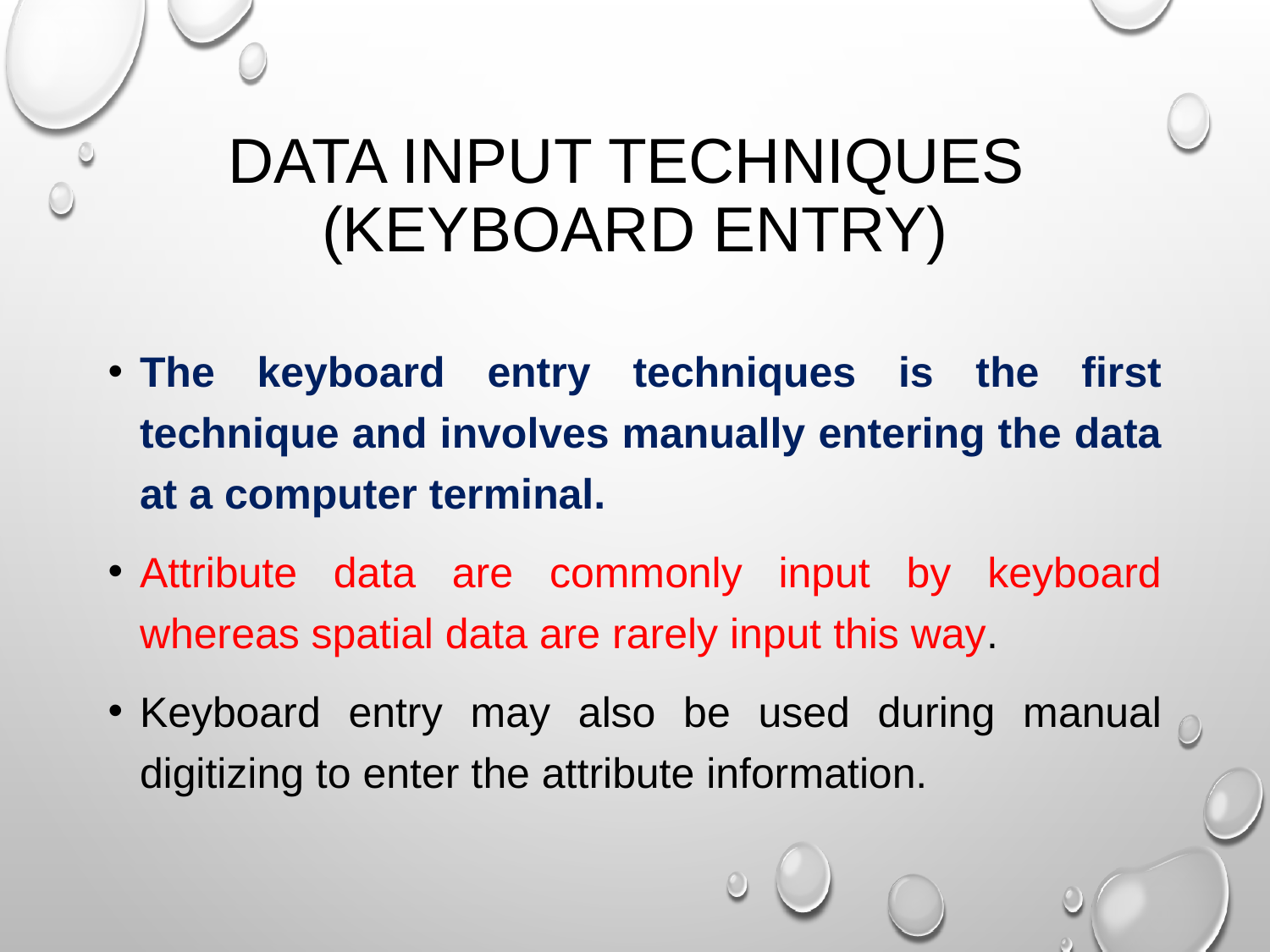

# Data input techniques (keyboard entry)
The keyboard entry techniques is the first technique and involves manually entering the data at a computer terminal.
Attribute data are commonly input by keyboard whereas spatial data are rarely input this way.
Keyboard entry may also be used during manual digitizing to enter the attribute information.